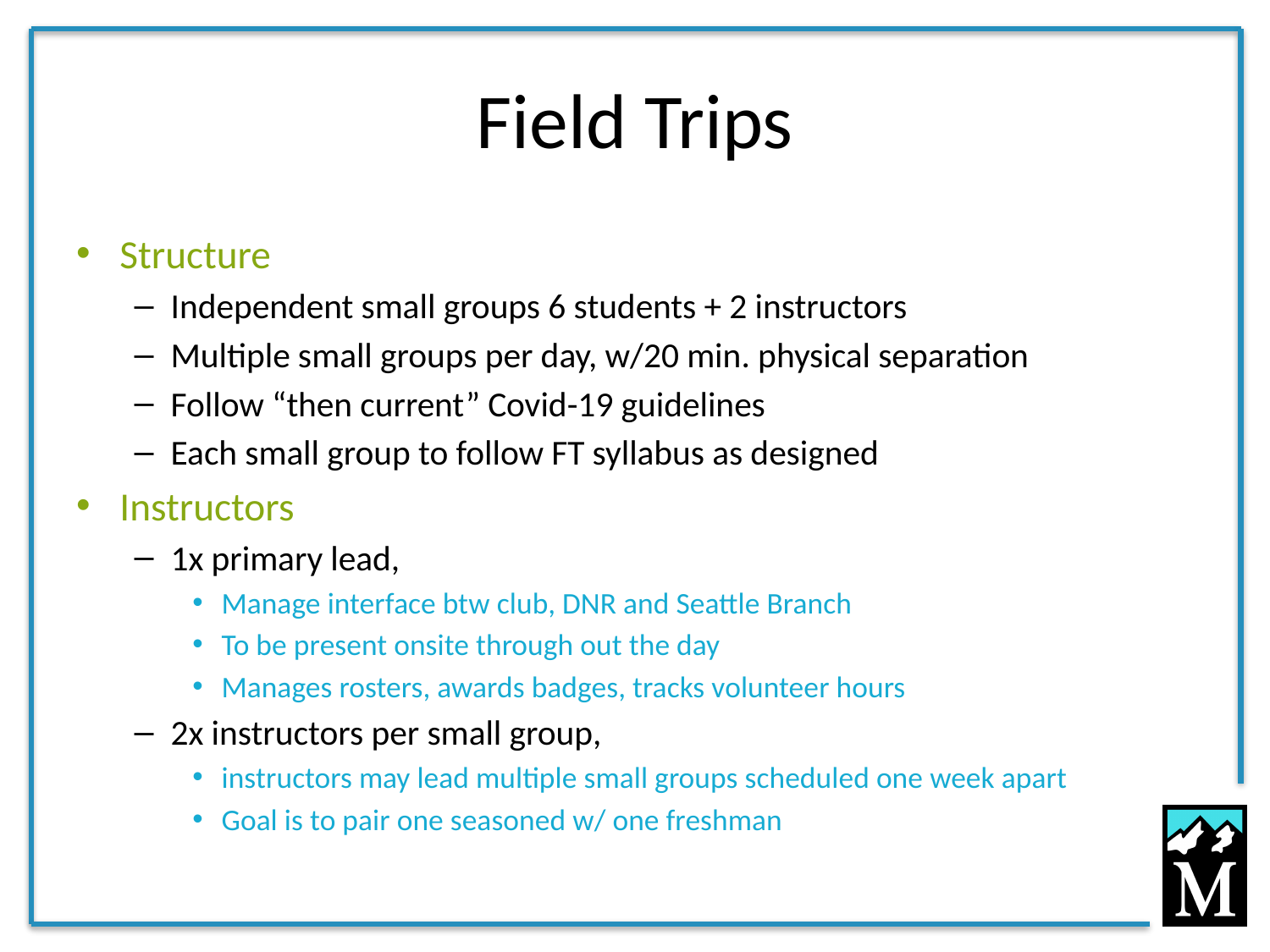

# Field Trips
Structure
Independent small groups 6 students + 2 instructors
Multiple small groups per day, w/20 min. physical separation
Follow “then current” Covid-19 guidelines
Each small group to follow FT syllabus as designed
Instructors
1x primary lead,
Manage interface btw club, DNR and Seattle Branch
To be present onsite through out the day
Manages rosters, awards badges, tracks volunteer hours
2x instructors per small group,
instructors may lead multiple small groups scheduled one week apart
Goal is to pair one seasoned w/ one freshman